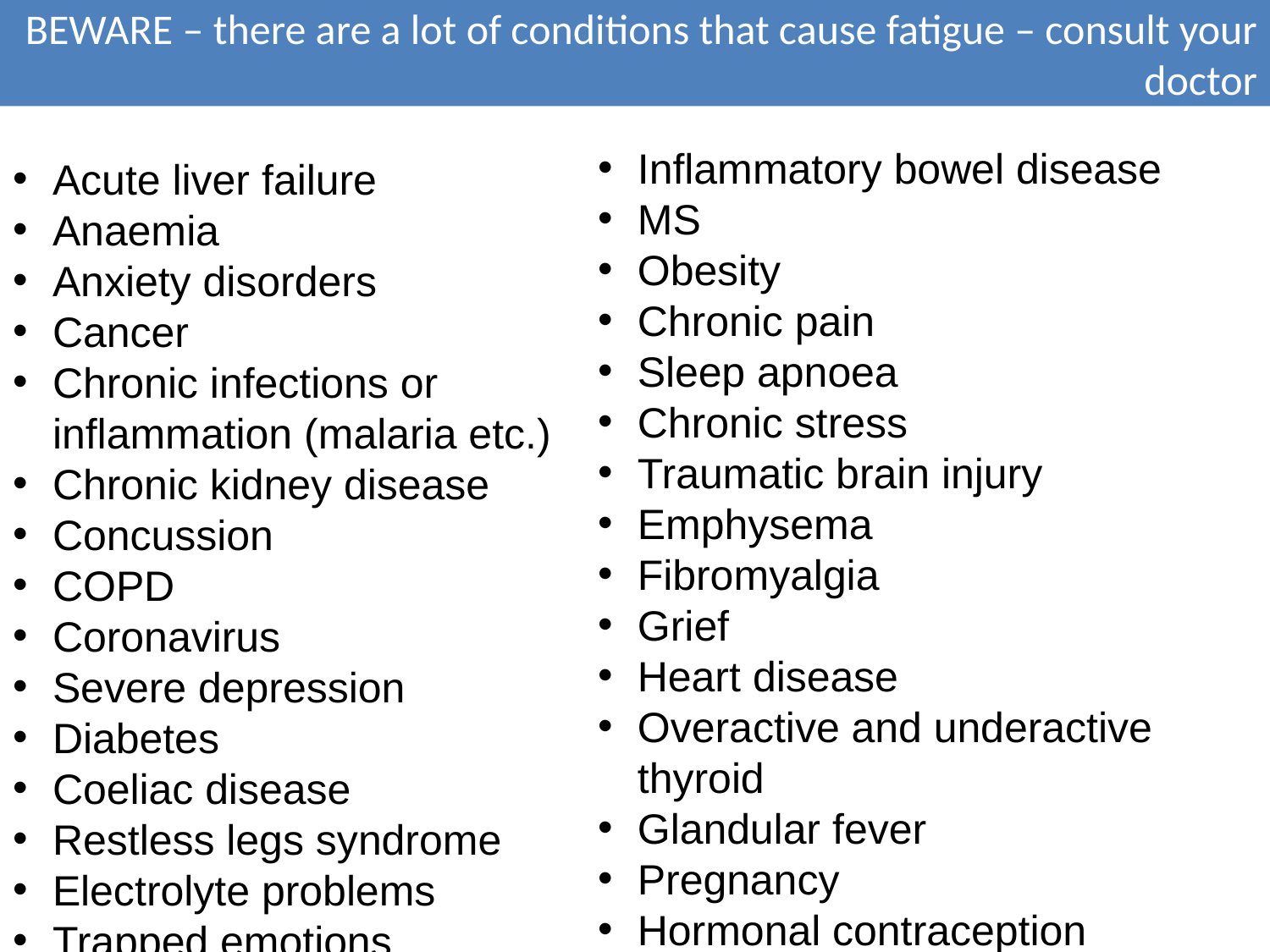

BEWARE – there are a lot of conditions that cause fatigue – consult your doctor
Inflammatory bowel disease
MS
Obesity
Chronic pain
Sleep apnoea
Chronic stress
Traumatic brain injury
Emphysema
Fibromyalgia
Grief
Heart disease
Overactive and underactive thyroid
Glandular fever
Pregnancy
Hormonal contraception
Acute liver failure
Anaemia
Anxiety disorders
Cancer
Chronic infections or inflammation (malaria etc.)
Chronic kidney disease
Concussion
COPD
Coronavirus
Severe depression
Diabetes
Coeliac disease
Restless legs syndrome
Electrolyte problems
Trapped emotions